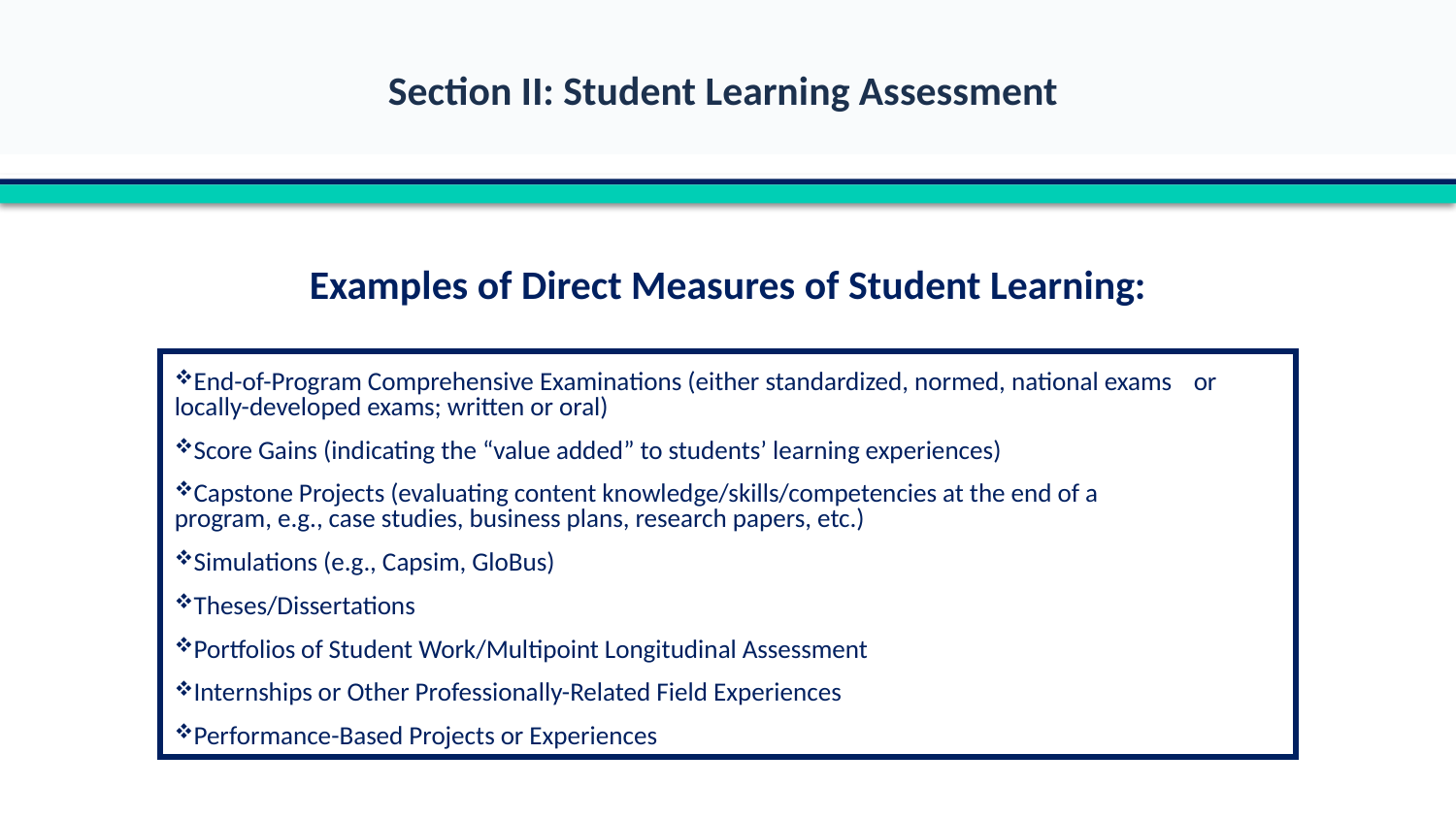

Section II: Student Learning Assessment

Examples of Direct Measures of Student Learning:
End-of-Program Comprehensive Examinations (either standardized, normed, national exams 	or locally-developed exams; written or oral)
Score Gains (indicating the “value added” to students’ learning experiences)
Capstone Projects (evaluating content knowledge/skills/competencies at the end of a 	program, e.g., case studies, business plans, research papers, etc.)
Simulations (e.g., Capsim, GloBus)
Theses/Dissertations
Portfolios of Student Work/Multipoint Longitudinal Assessment
Internships or Other Professionally-Related Field Experiences
Performance-Based Projects or Experiences